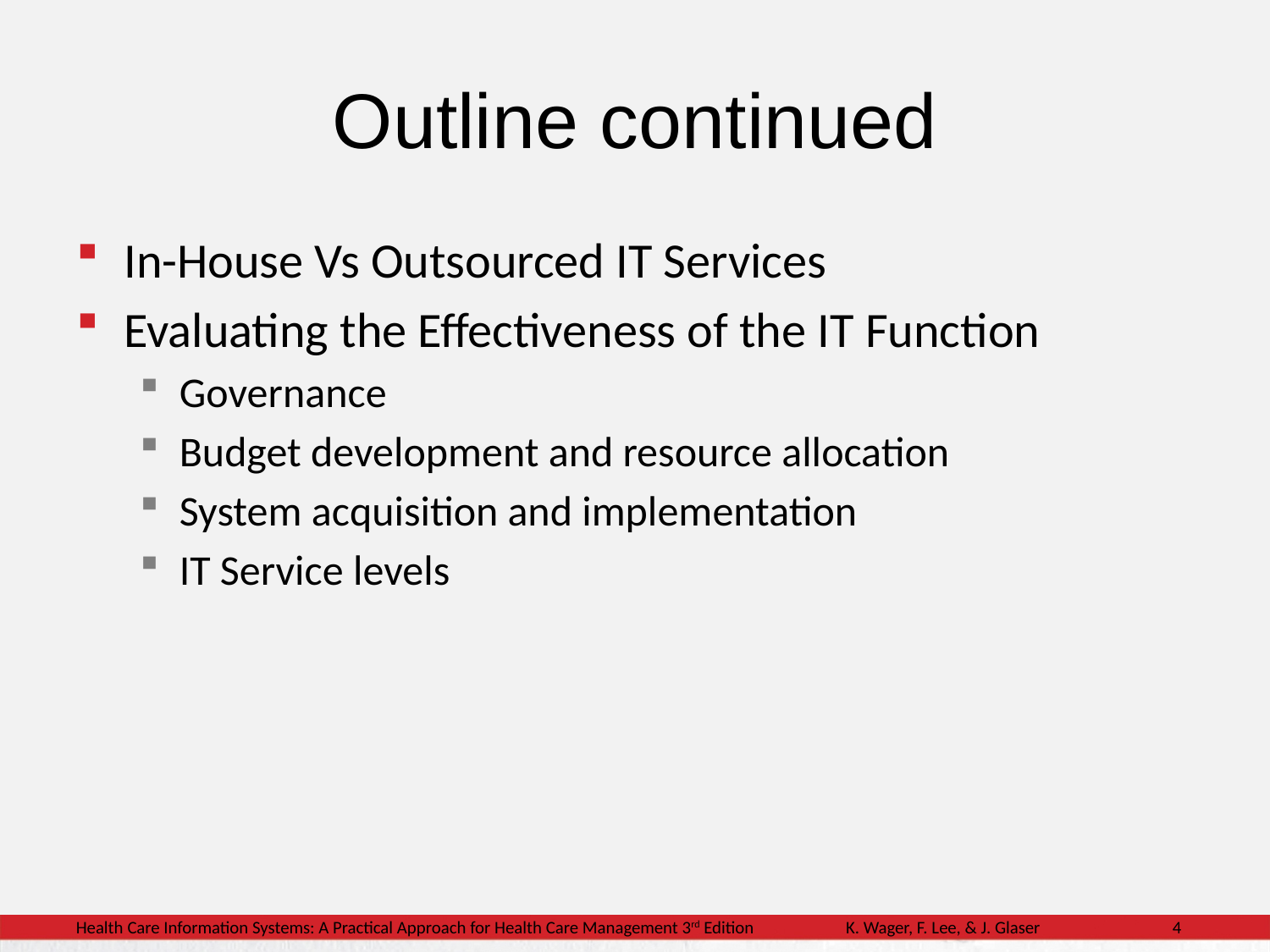

# Outline continued
In-House Vs Outsourced IT Services
Evaluating the Effectiveness of the IT Function
Governance
Budget development and resource allocation
System acquisition and implementation
IT Service levels